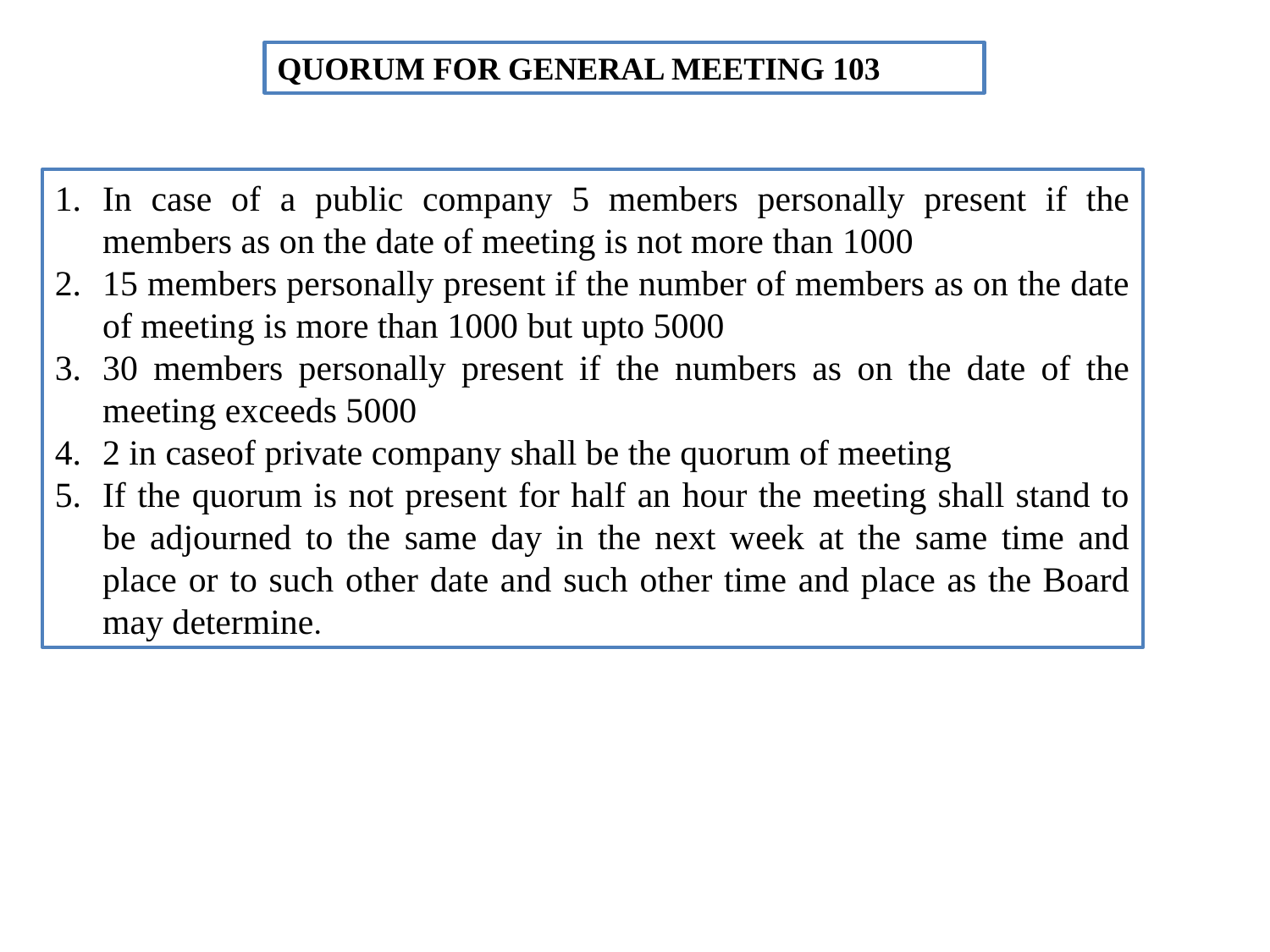

QUORUM FOR GENERAL MEETING 103
In case of a public company 5 members personally present if the members as on the date of meeting is not more than 1000
15 members personally present if the number of members as on the date of meeting is more than 1000 but upto 5000
30 members personally present if the numbers as on the date of the meeting exceeds 5000
2 in caseof private company shall be the quorum of meeting
If the quorum is not present for half an hour the meeting shall stand to be adjourned to the same day in the next week at the same time and place or to such other date and such other time and place as the Board may determine.